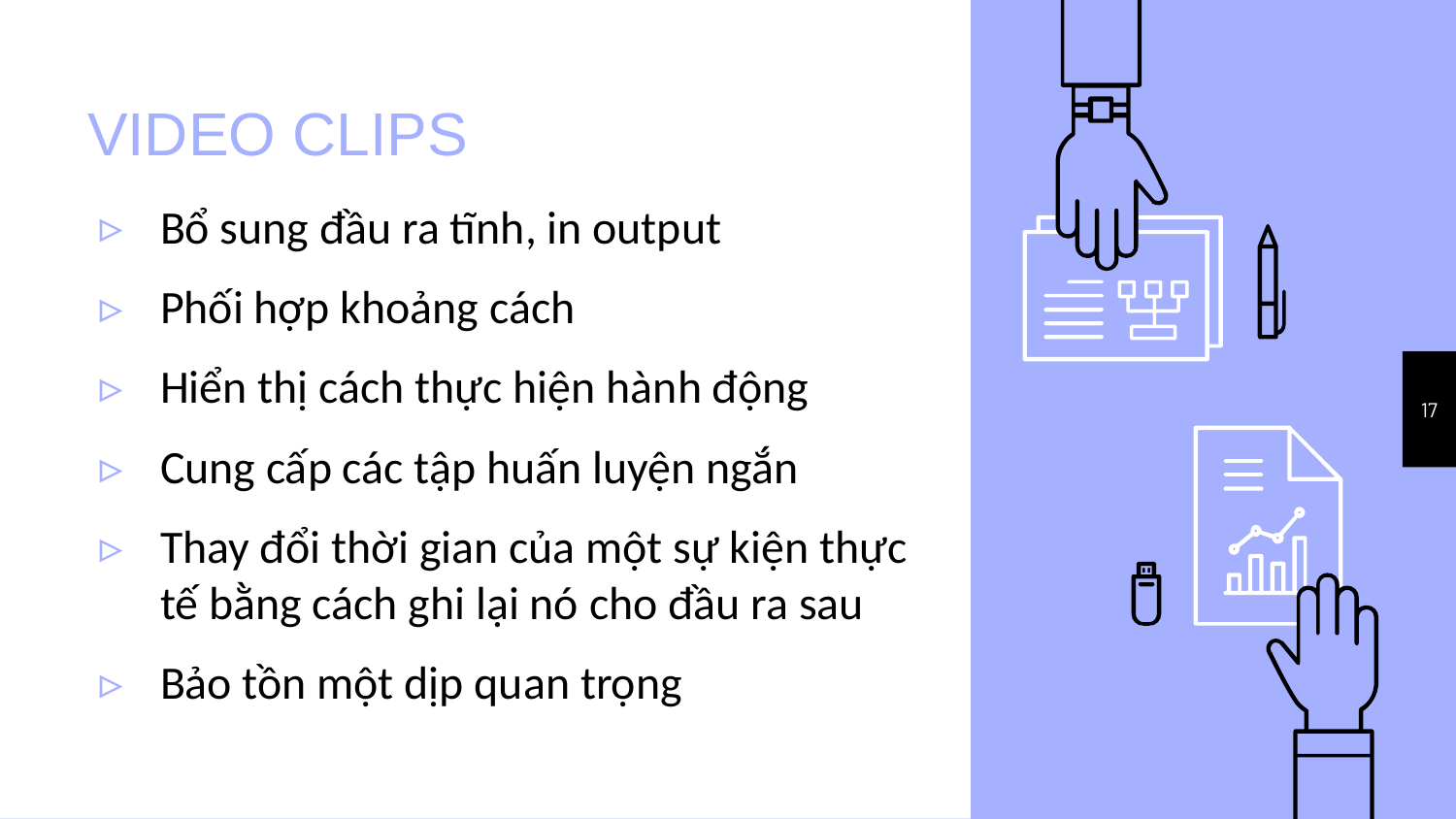

# VIDEO CLIPS
Bổ sung đầu ra tĩnh, in output
Phối hợp khoảng cách
Hiển thị cách thực hiện hành động
Cung cấp các tập huấn luyện ngắn
Thay đổi thời gian của một sự kiện thực tế bằng cách ghi lại nó cho đầu ra sau
Bảo tồn một dịp quan trọng

17